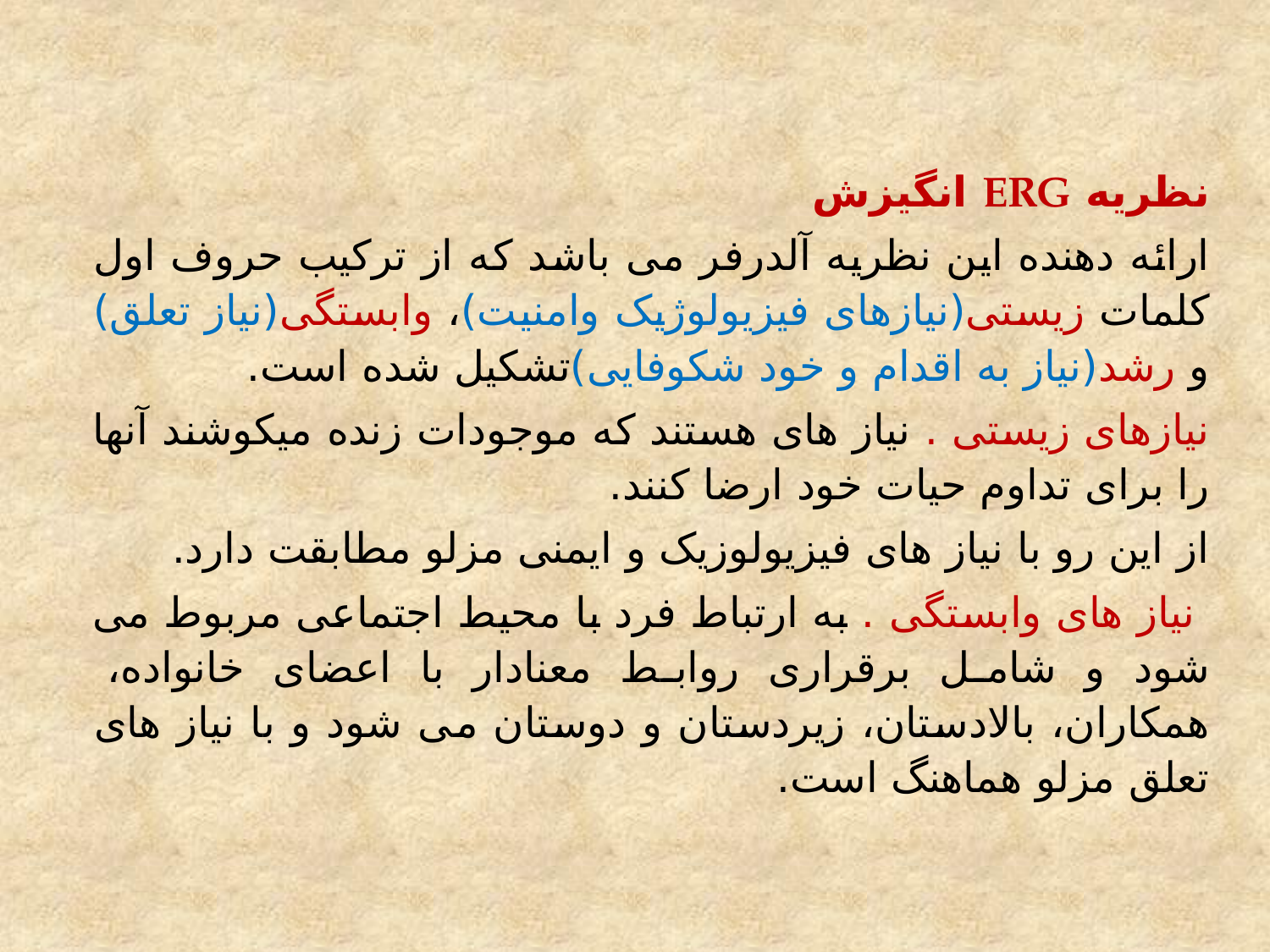

نظریه ERG انگیزش
ارائه دهنده این نظریه آلدرفر می باشد که از ترکیب حروف اول کلمات زیستی(نیازهای فیزیولوژیک وامنیت)، وابستگی(نیاز تعلق) و رشد(نیاز به اقدام و خود شکوفایی)تشکیل شده است.
نیازهای زیستی . نیاز های هستند که موجودات زنده میکوشند آنها را برای تداوم حیات خود ارضا کنند.
از این رو با نیاز های فیزیولوزیک و ایمنی مزلو مطابقت دارد.
 نیاز های وابستگی . به ارتباط فرد با محیط اجتماعی مربوط می شود و شامل برقراری روابط معنادار با اعضای خانواده، همکاران، بالادستان، زیردستان و دوستان می شود و با نیاز های تعلق مزلو هماهنگ است.